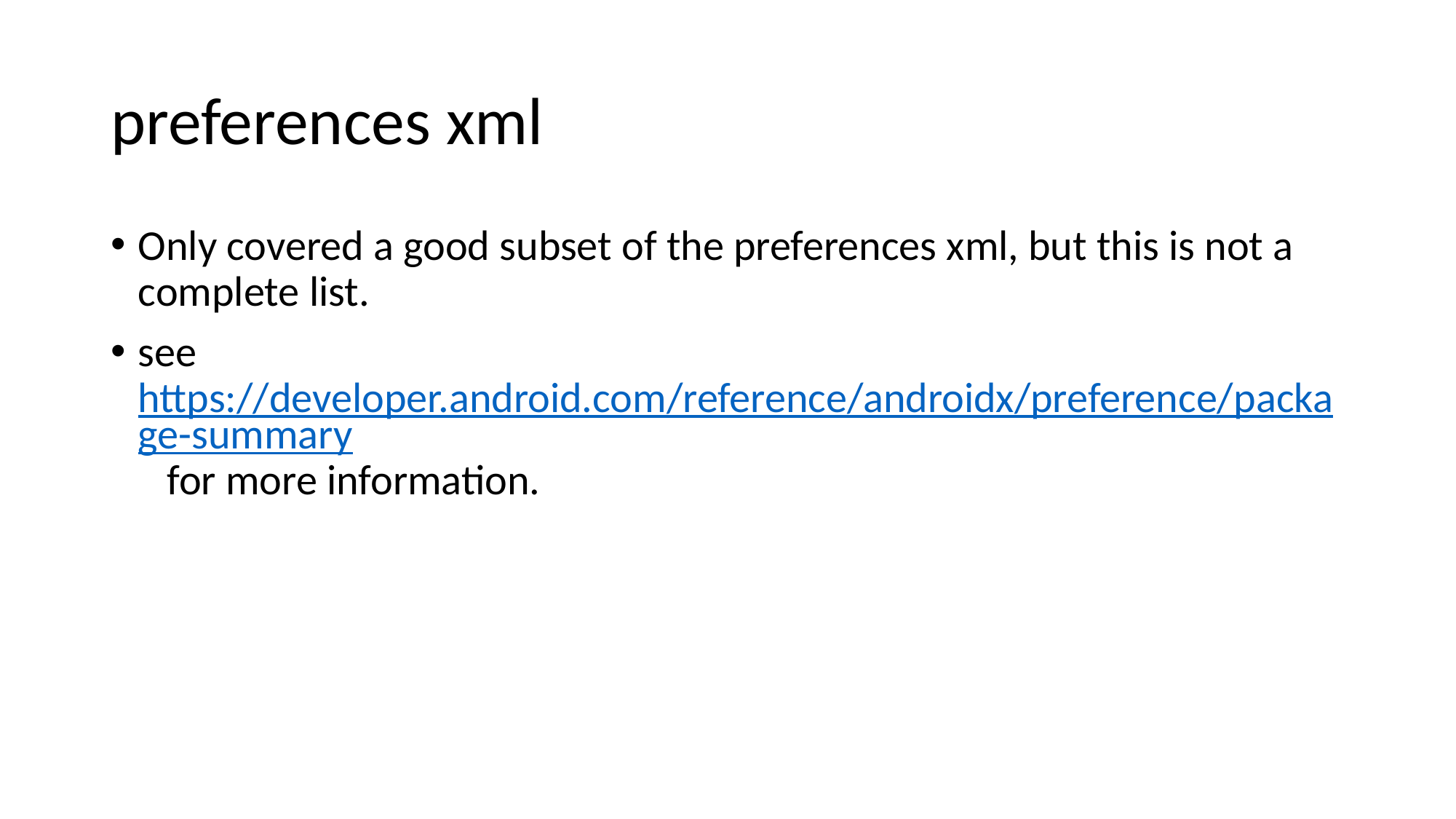

# preferences xml
Only covered a good subset of the preferences xml, but this is not a complete list.
see https://developer.android.com/reference/androidx/preference/package-summary   for more information.